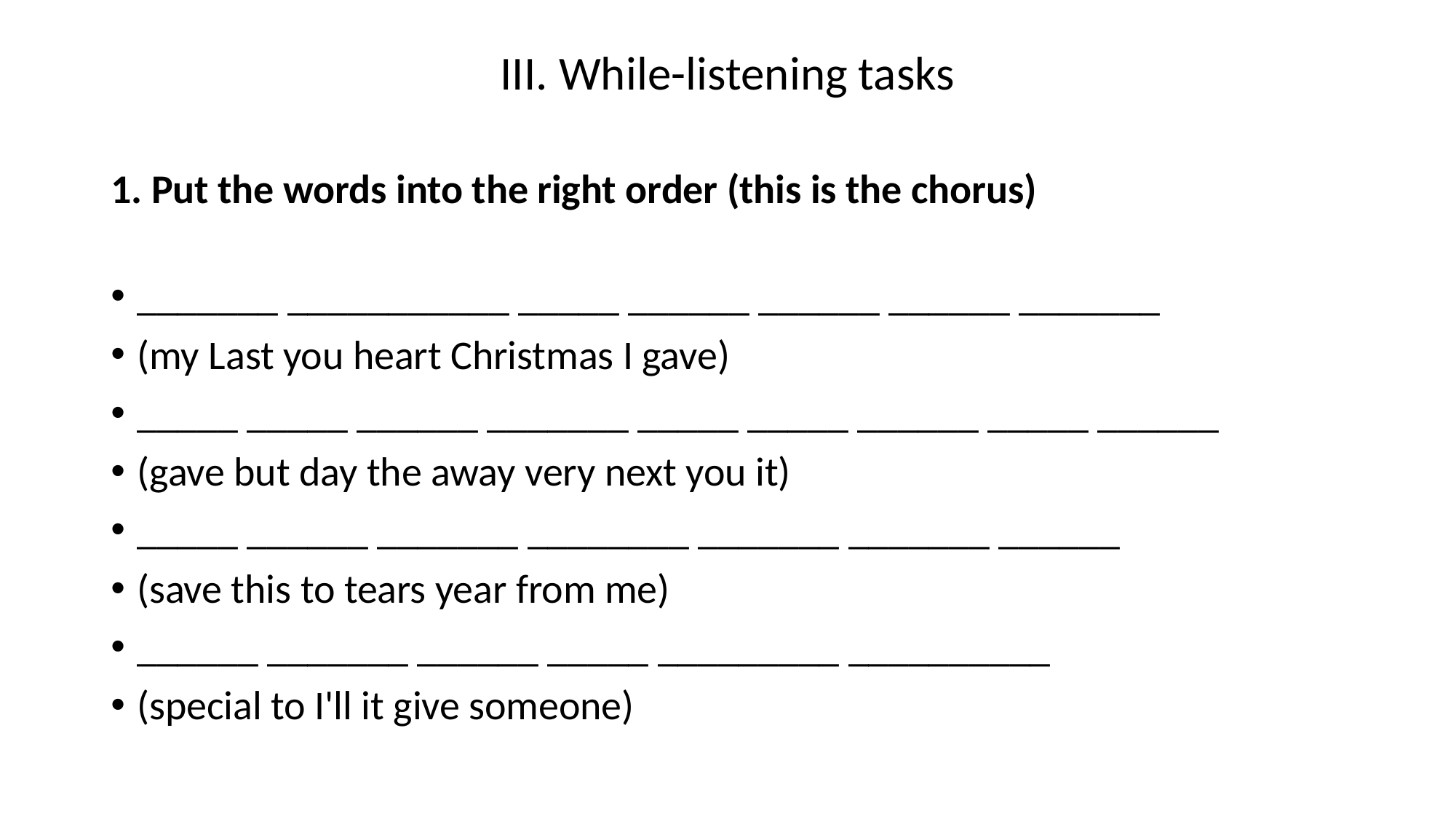

# III. While-listening tasks
1. Put the words into the right order (this is the chorus)
_______ ___________ _____ ______ ______ ______ _______
(my Last you heart Christmas I gave)
_____ _____ ______ _______ _____ _____ ______ _____ ______
(gave but day the away very next you it)
_____ ______ _______ ________ _______ _______ ______
(save this to tears year from me)
______ _______ ______ _____ _________ __________
(special to I'll it give someone)